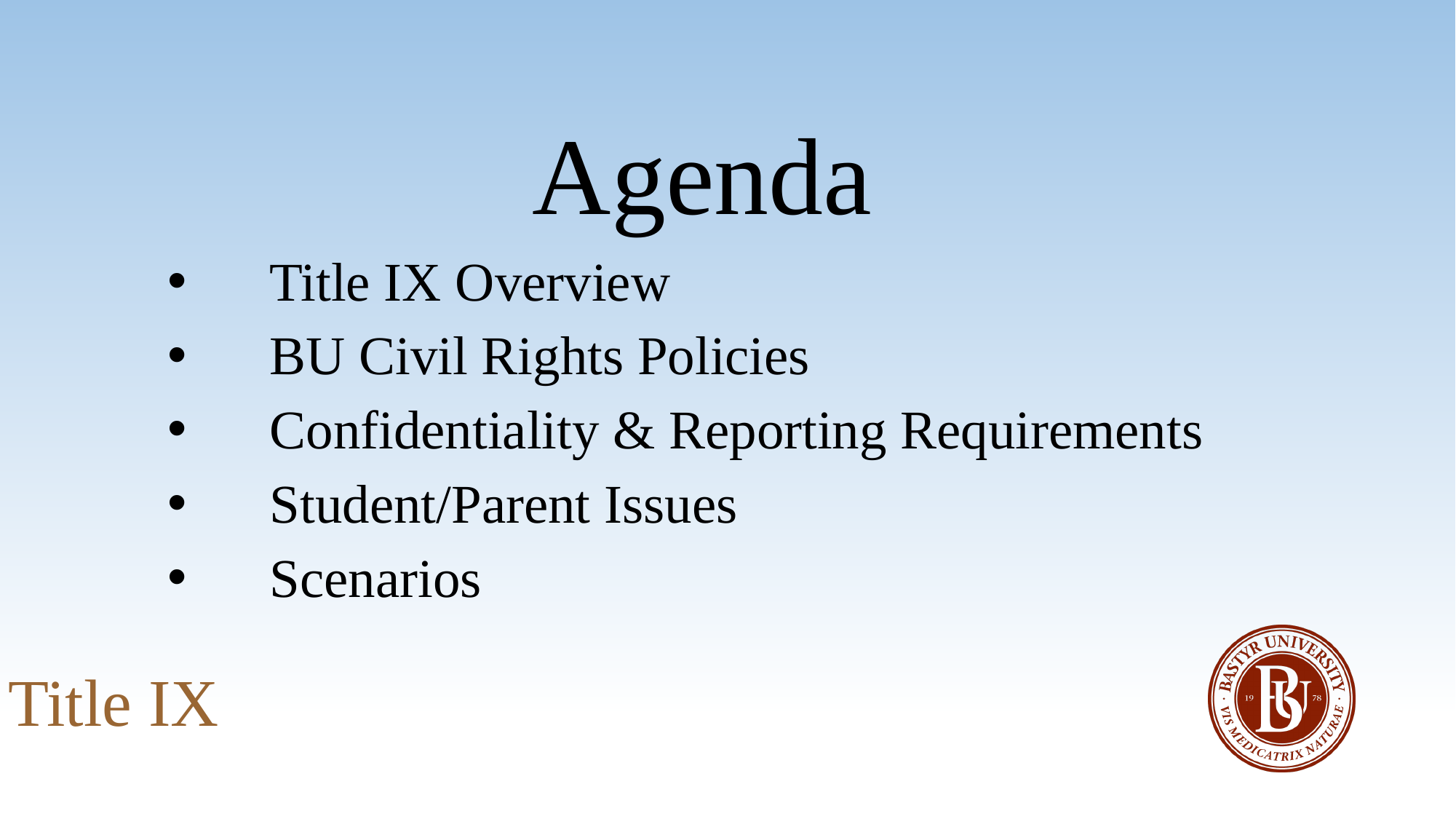

#
Agenda
Title IX Overview
BU Civil Rights Policies
Confidentiality & Reporting Requirements
Student/Parent Issues
Scenarios
Title IX